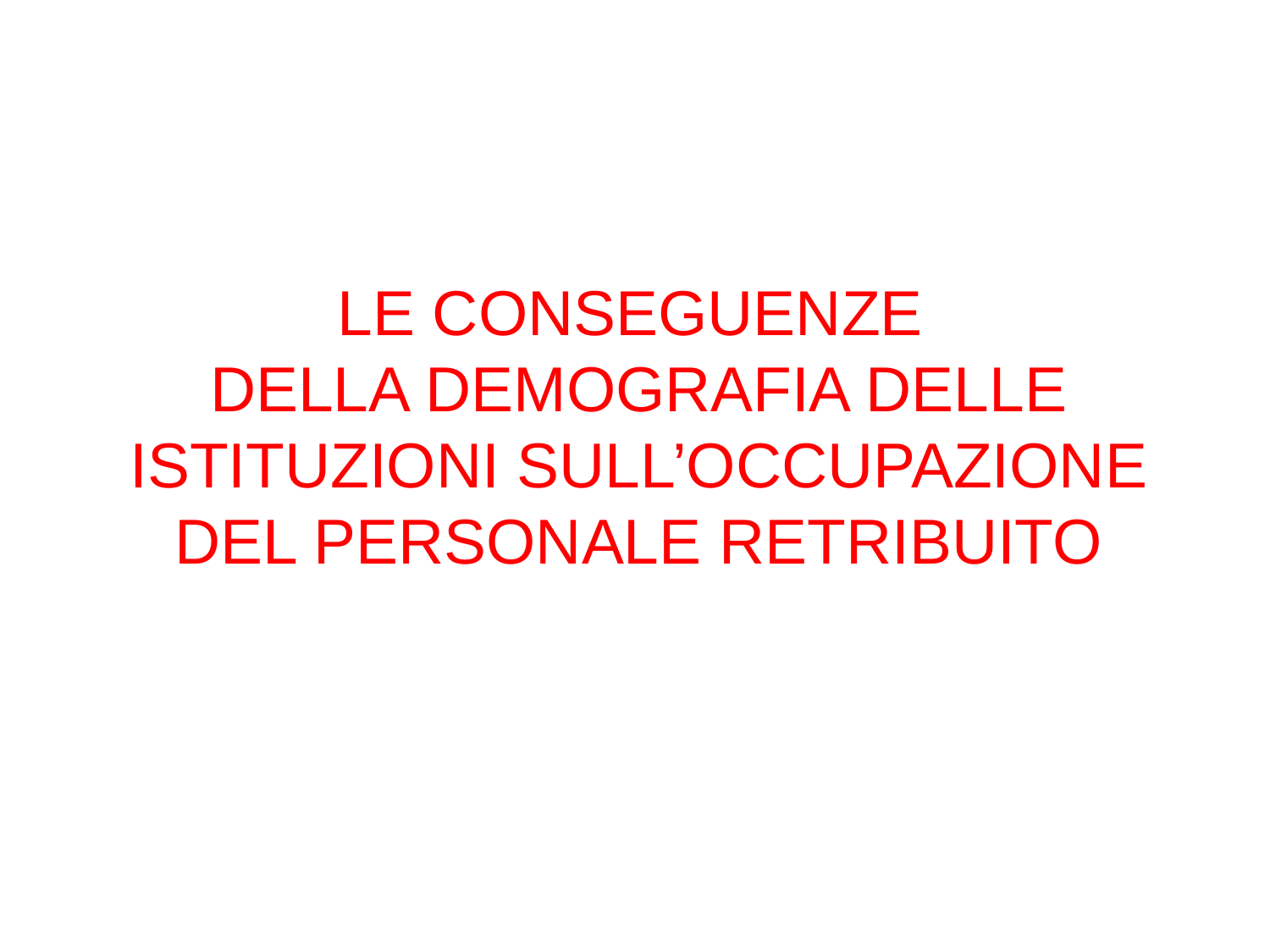

LE CONSEGUENZE
DELLA DEMOGRAFIA DELLE ISTITUZIONI SULL’OCCUPAZIONE
DEL PERSONALE RETRIBUITO